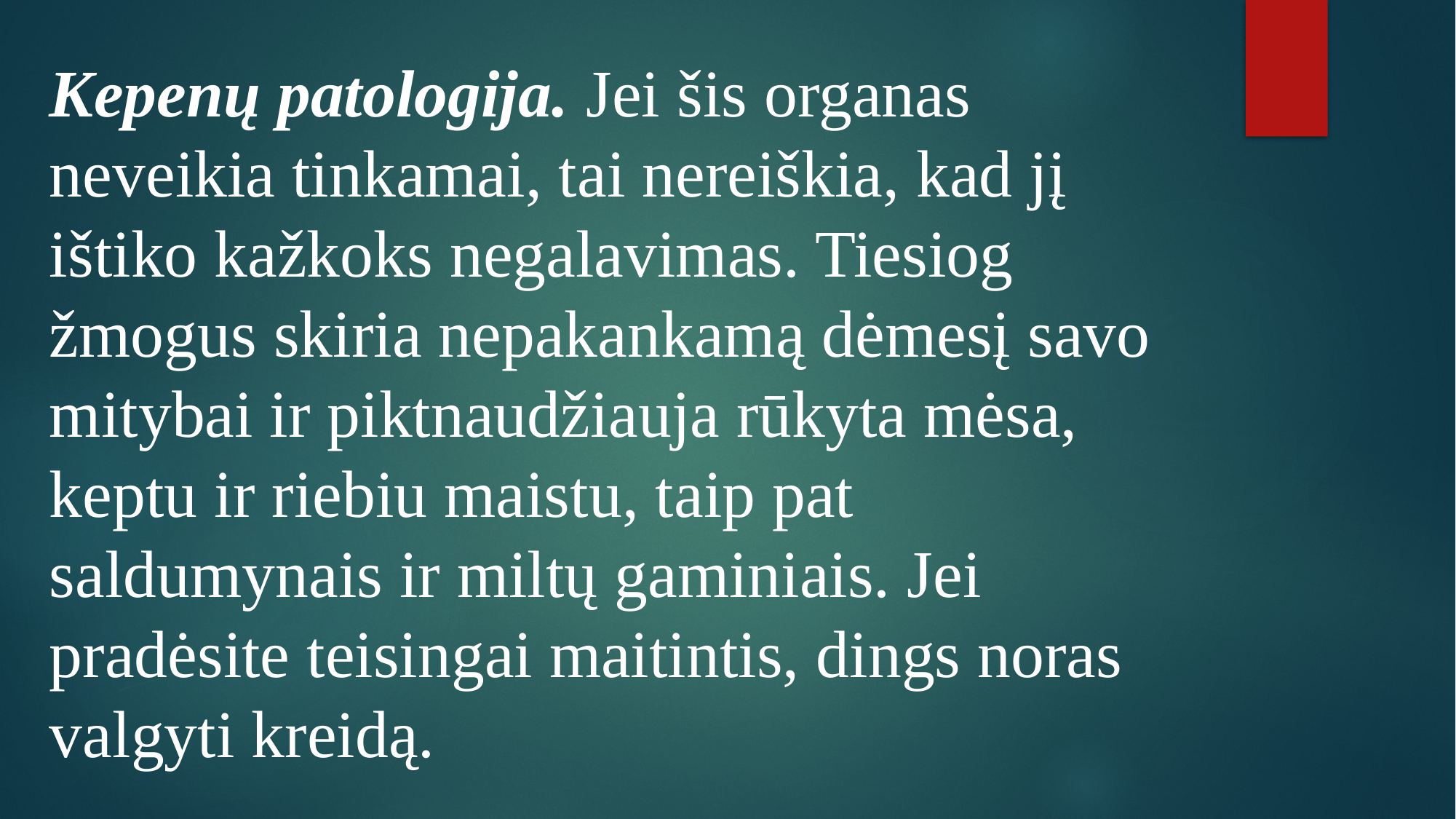

Kepenų patologija. Jei šis organas neveikia tinkamai, tai nereiškia, kad jį ištiko kažkoks negalavimas. Tiesiog žmogus skiria nepakankamą dėmesį savo mitybai ir piktnaudžiauja rūkyta mėsa, keptu ir riebiu maistu, taip pat saldumynais ir miltų gaminiais. Jei pradėsite teisingai maitintis, dings noras valgyti kreidą.